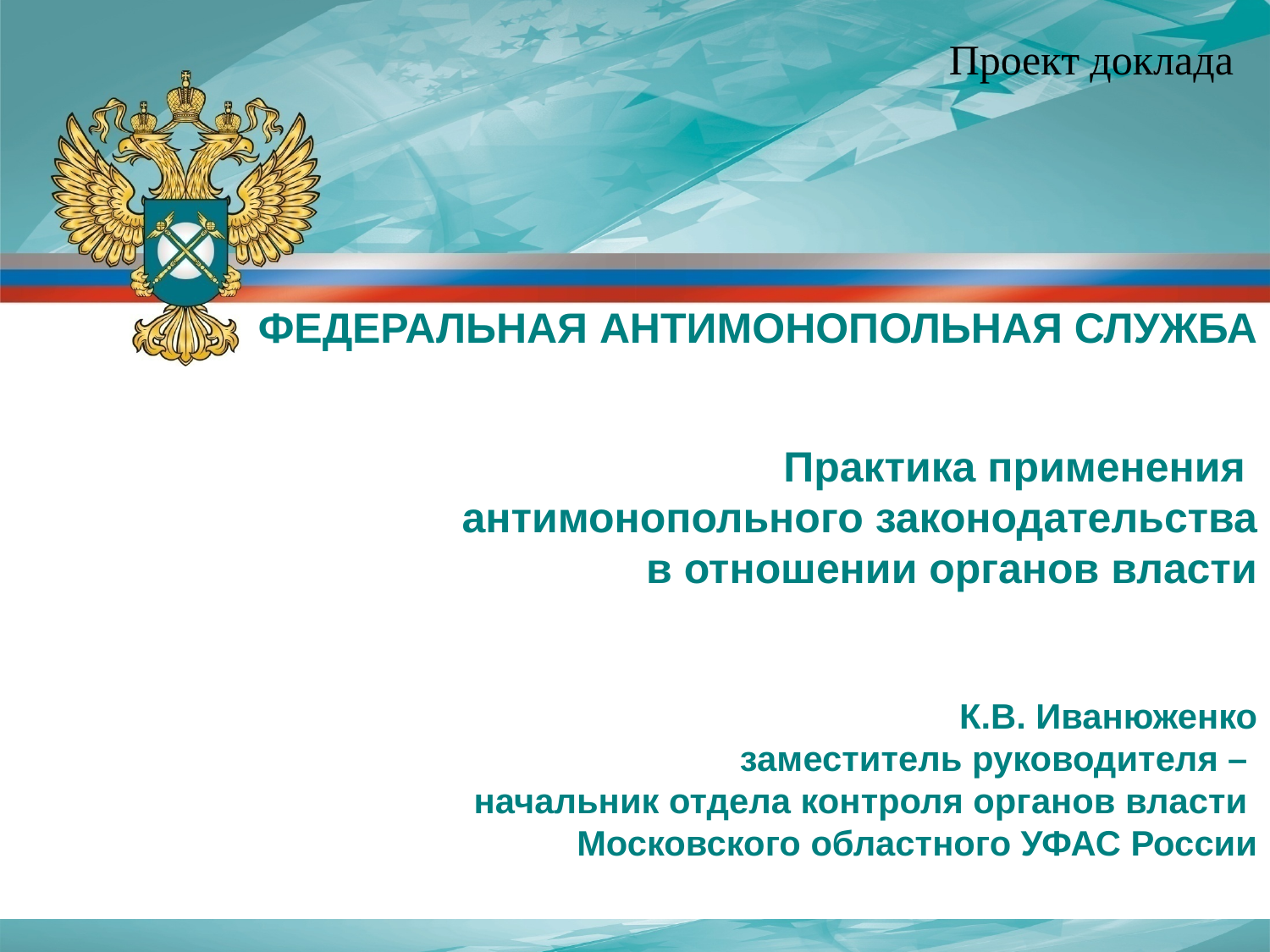

Проект доклада
ФЕДЕРАЛЬНАЯ АНТИМОНОПОЛЬНАЯ СЛУЖБА
Практика применения
антимонопольного законодательства
в отношении органов власти

К.В. Иванюженко
заместитель руководителя –
начальник отдела контроля органов власти
Московского областного УФАС России